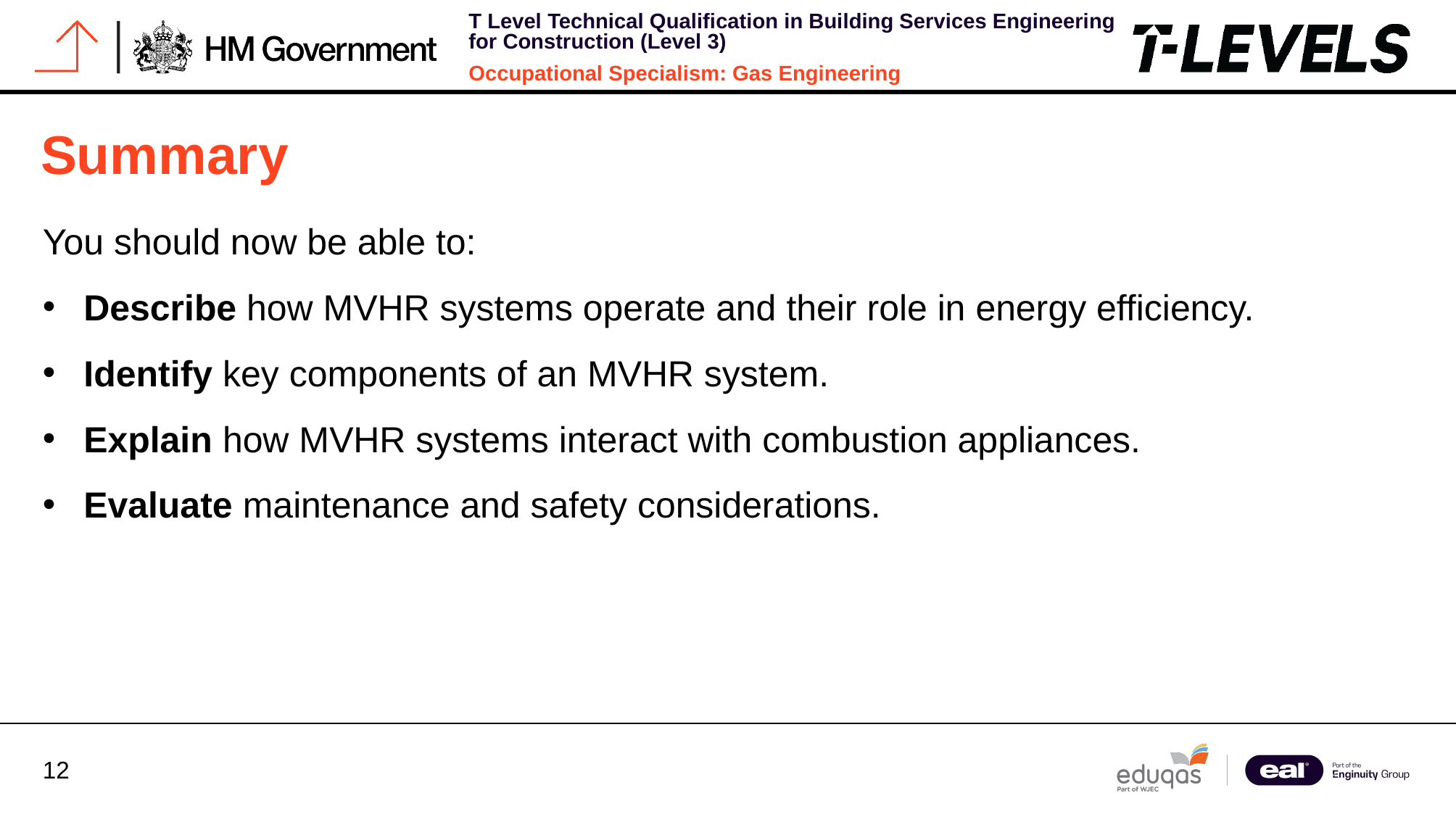

# Summary
You should now be able to:
Describe how MVHR systems operate and their role in energy efficiency.
Identify key components of an MVHR system.
Explain how MVHR systems interact with combustion appliances.
Evaluate maintenance and safety considerations.